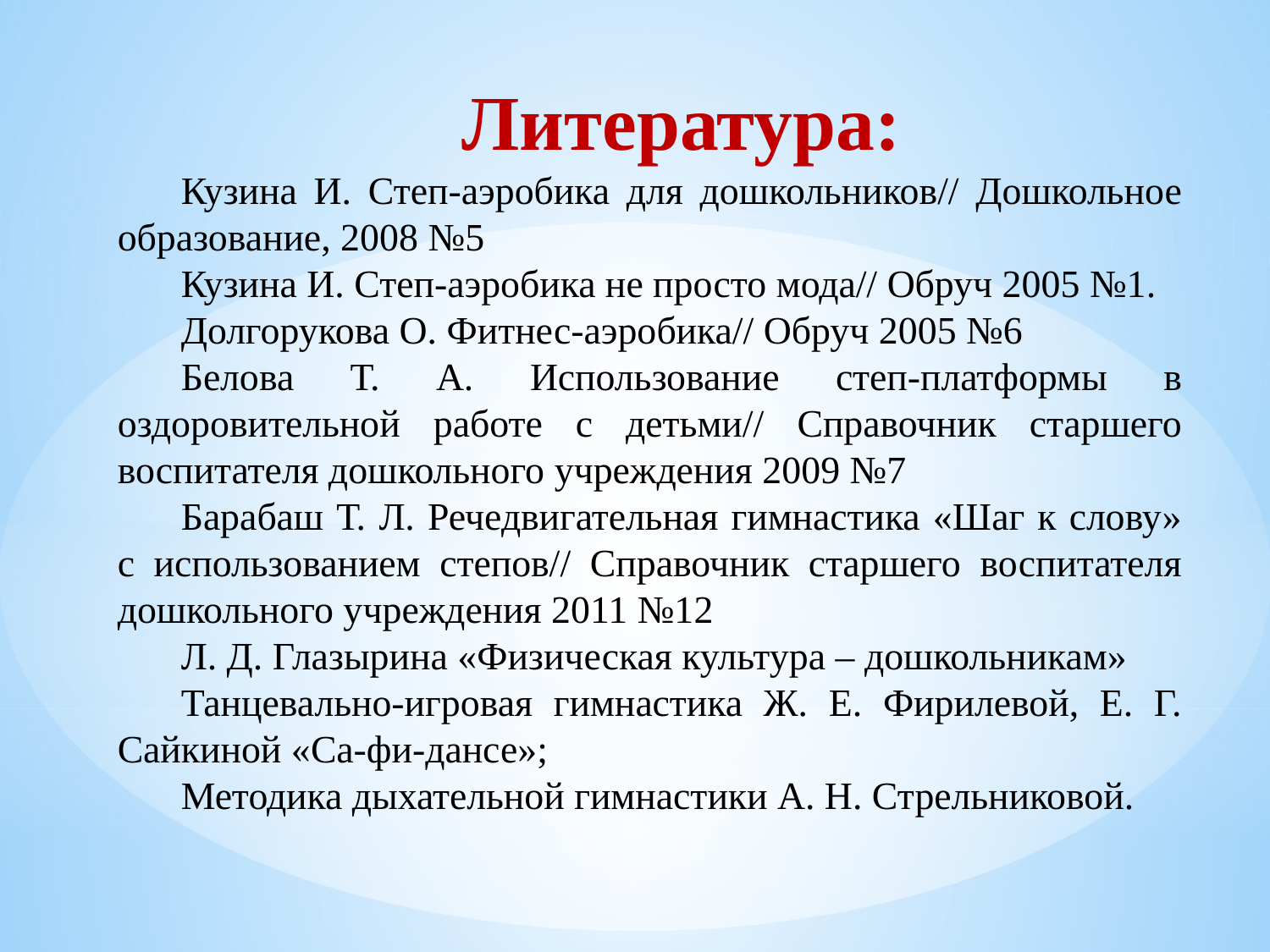

Литература:
Кузина И. Степ-аэробика для дошкольников// Дошкольное образование, 2008 №5
Кузина И. Степ-аэробика не просто мода// Обруч 2005 №1.
Долгорукова О. Фитнес-аэробика// Обруч 2005 №6
Белова Т. А. Использование степ-платформы в оздоровительной работе с детьми// Справочник старшего воспитателя дошкольного учреждения 2009 №7
Барабаш Т. Л. Речедвигательная гимнастика «Шаг к слову» с использованием степов// Справочник старшего воспитателя дошкольного учреждения 2011 №12
Л. Д. Глазырина «Физическая культура – дошкольникам»
Танцевально-игровая гимнастика Ж. Е. Фирилевой, Е. Г. Сайкиной «Са-фи-дансе»;
Методика дыхательной гимнастики А. Н. Стрельниковой.